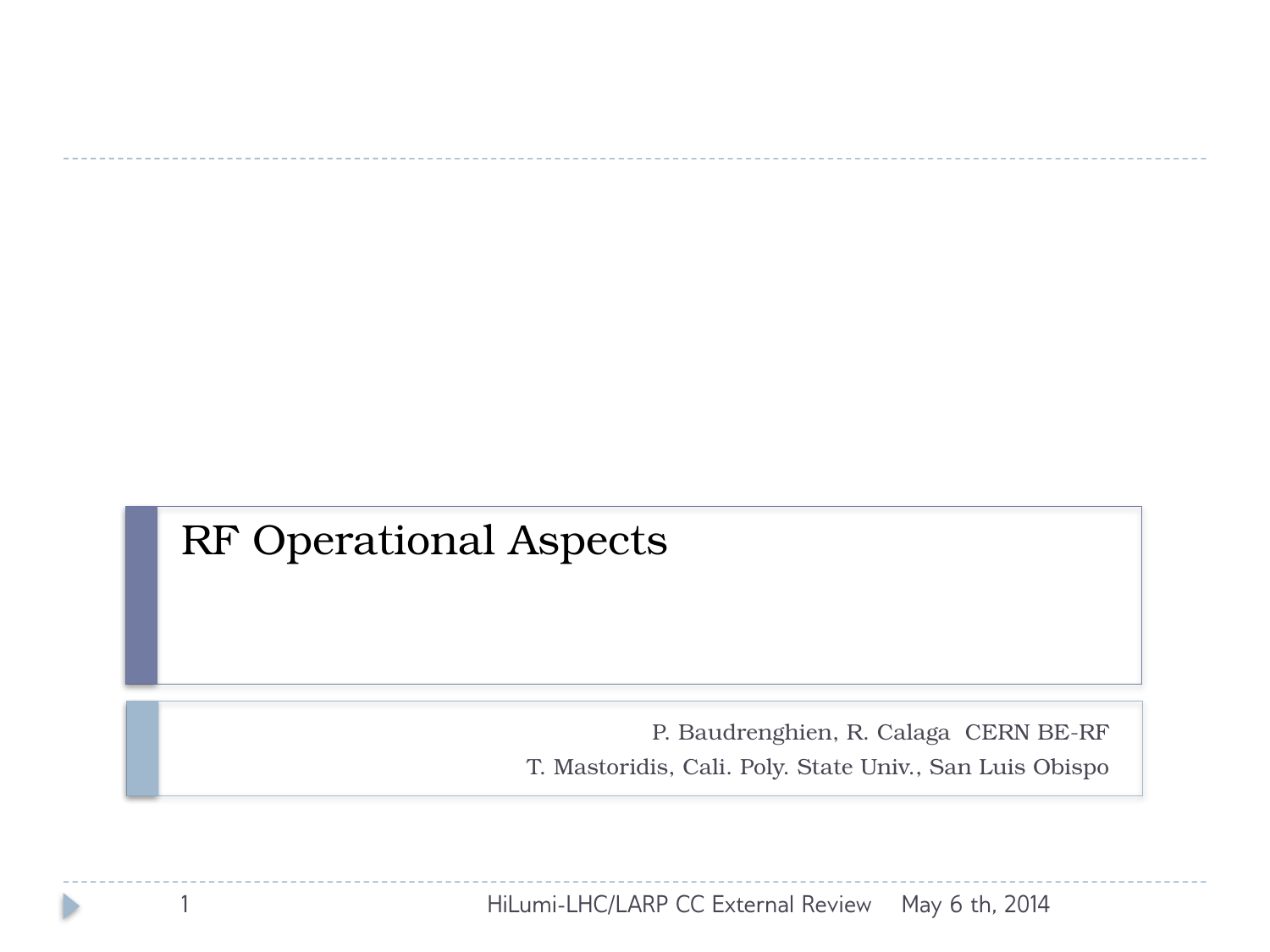

# RF Operational Aspects
P. Baudrenghien, R. Calaga  CERN BE-RF
T. Mastoridis, Cali. Poly. State Univ., San Luis Obispo

1
HiLumi-LHC/LARP CC External Review
May 6 th, 2014